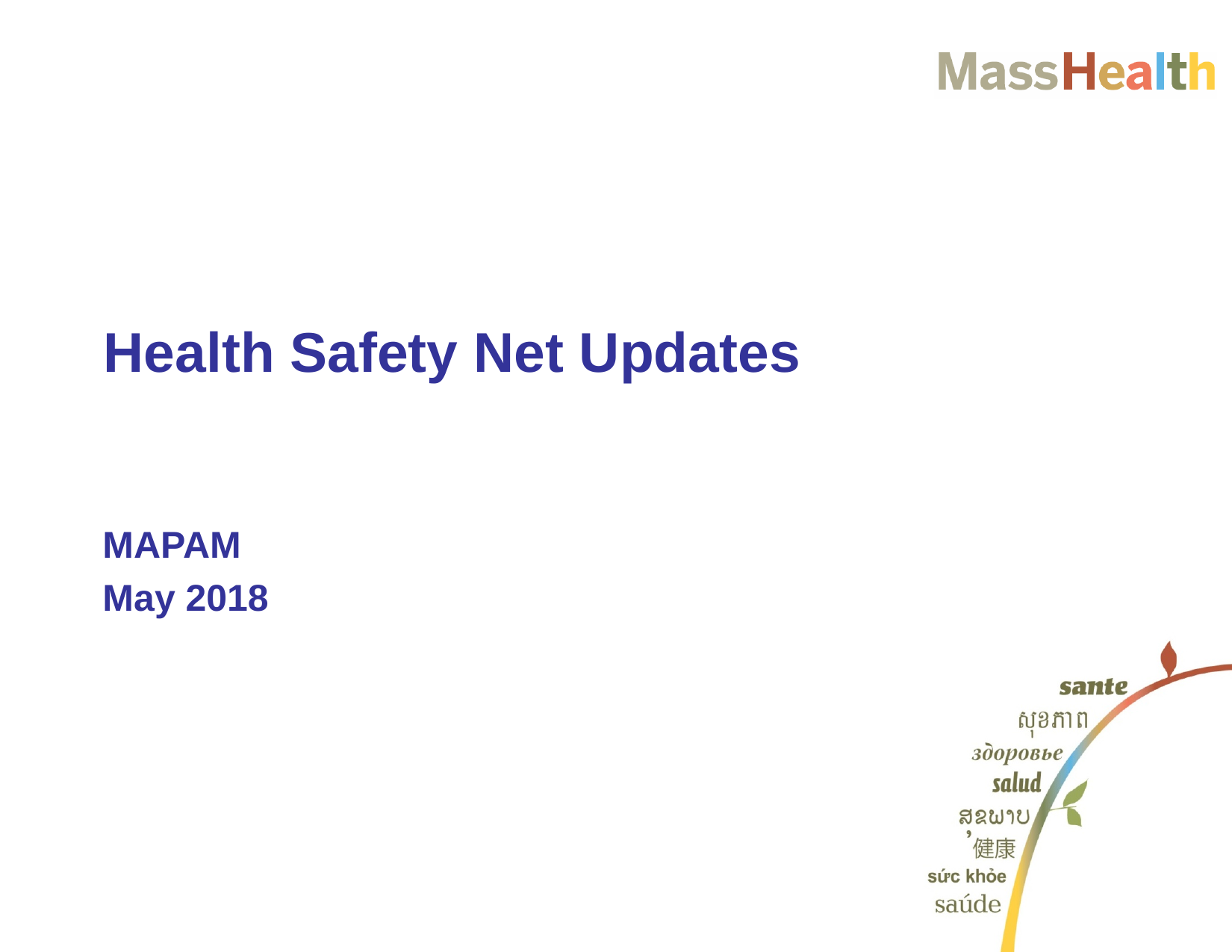

Health Safety Net Updates
MAPAM
May 2018